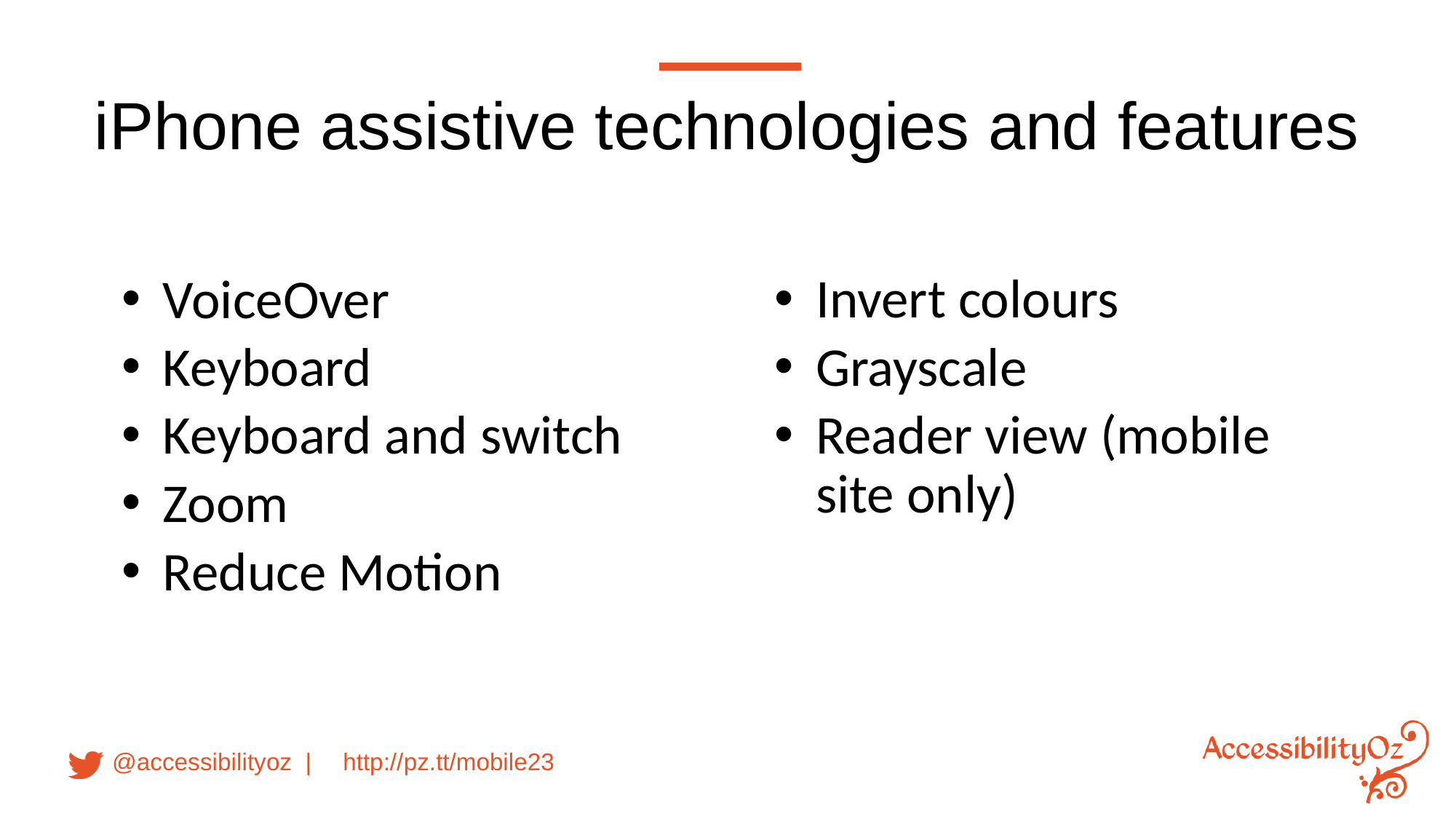

iPhone assistive technologies and features
VoiceOver
Keyboard
Keyboard and switch
Zoom
Reduce Motion
Invert colours
Grayscale
Reader view (mobile site only)